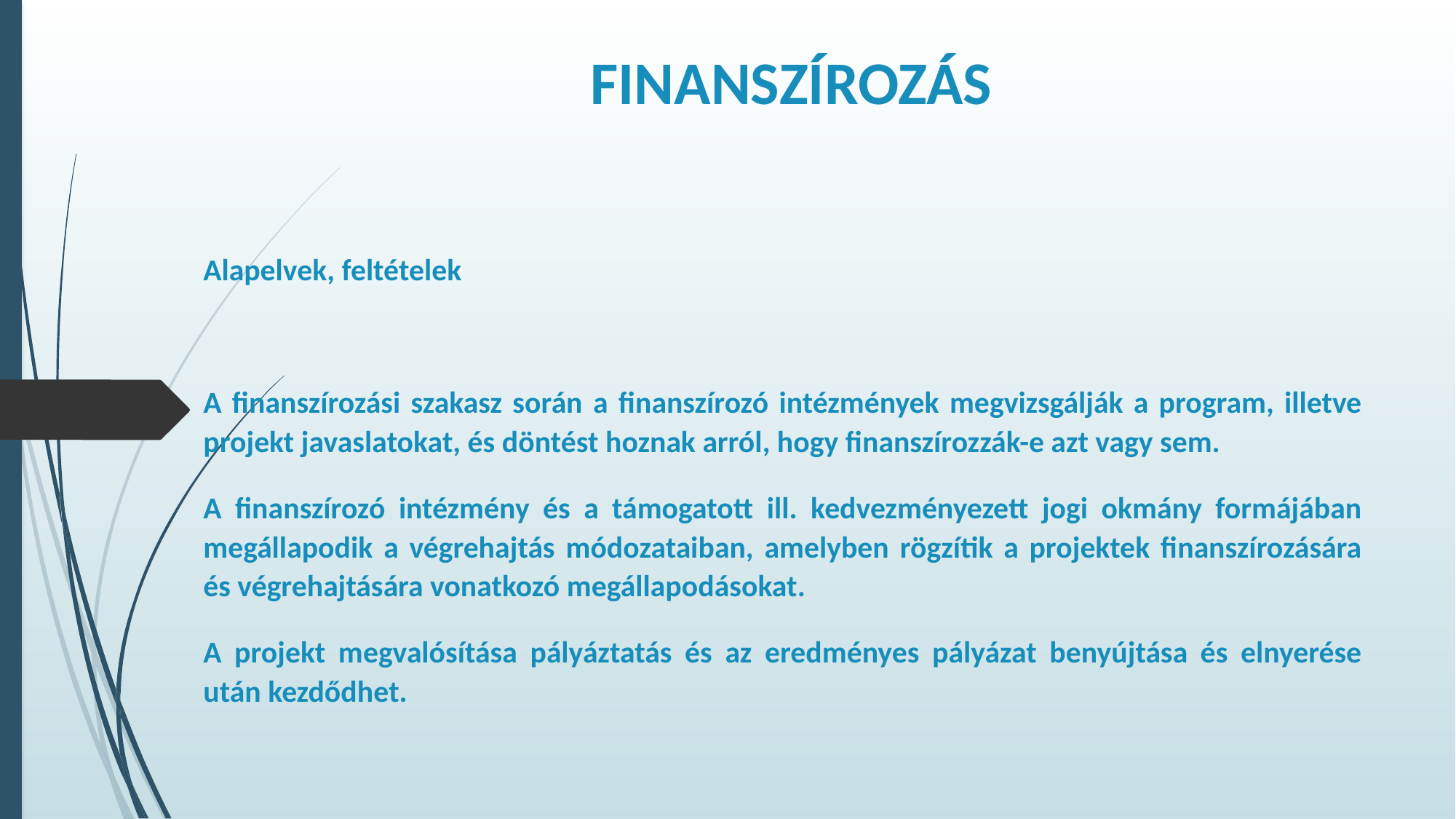

# FINANSZÍROZÁS

Alapelvek, feltételek

A finanszírozási szakasz során a finanszírozó intézmények megvizsgálják a program, illetve projekt javaslatokat, és döntést hoznak arról, hogy finanszírozzák-e azt vagy sem.
A finanszírozó intézmény és a támogatott ill. kedvezményezett jogi okmány formájában megállapodik a végrehajtás módozataiban, amelyben rögzítik a projektek finanszírozására és végrehajtására vonatkozó megállapodásokat.
A projekt megvalósítása pályáztatás és az eredményes pályázat benyújtása és elnyerése után kezdődhet.